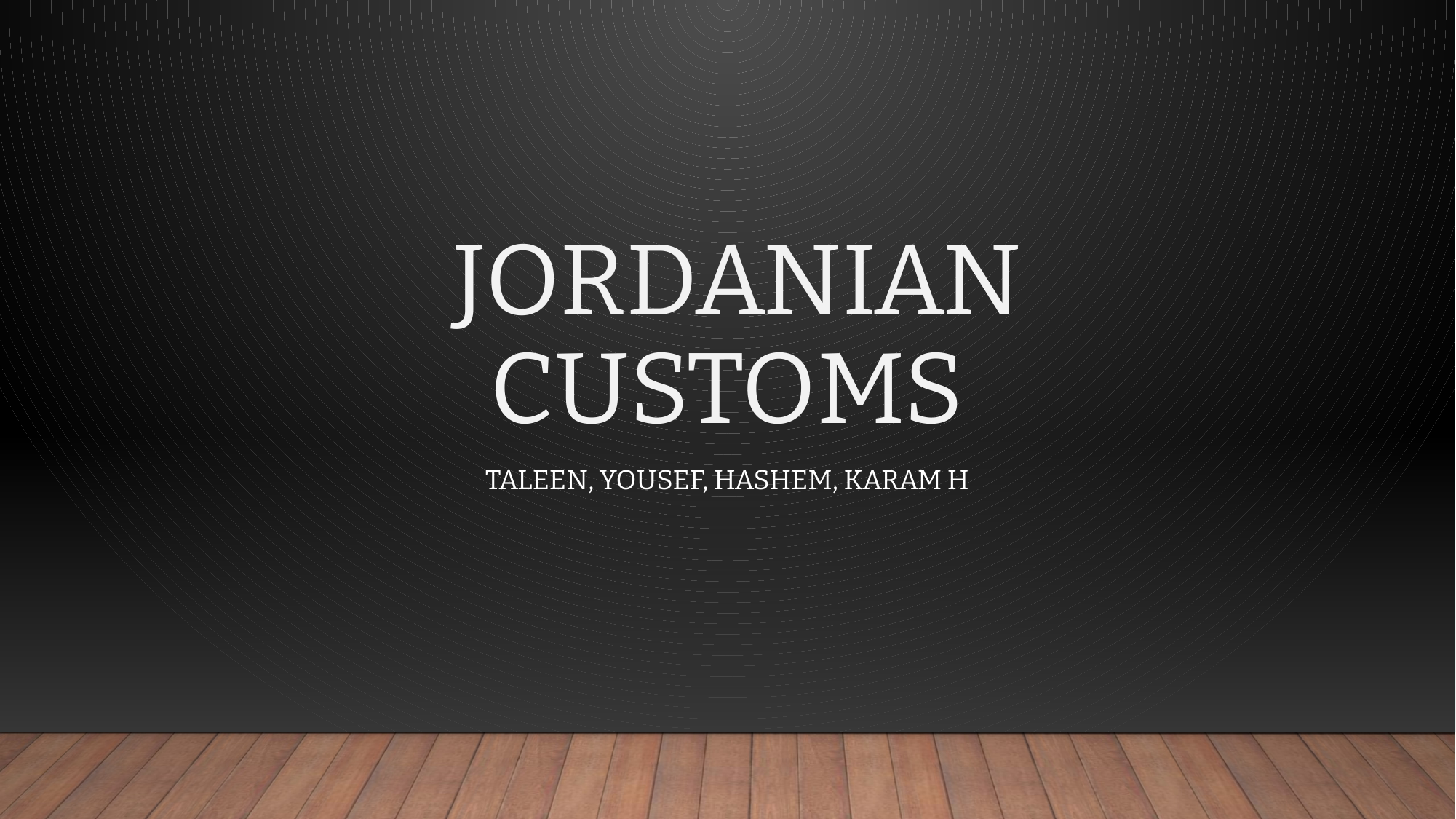

# Jordanian customs
Taleen, Yousef, hashem, karam h